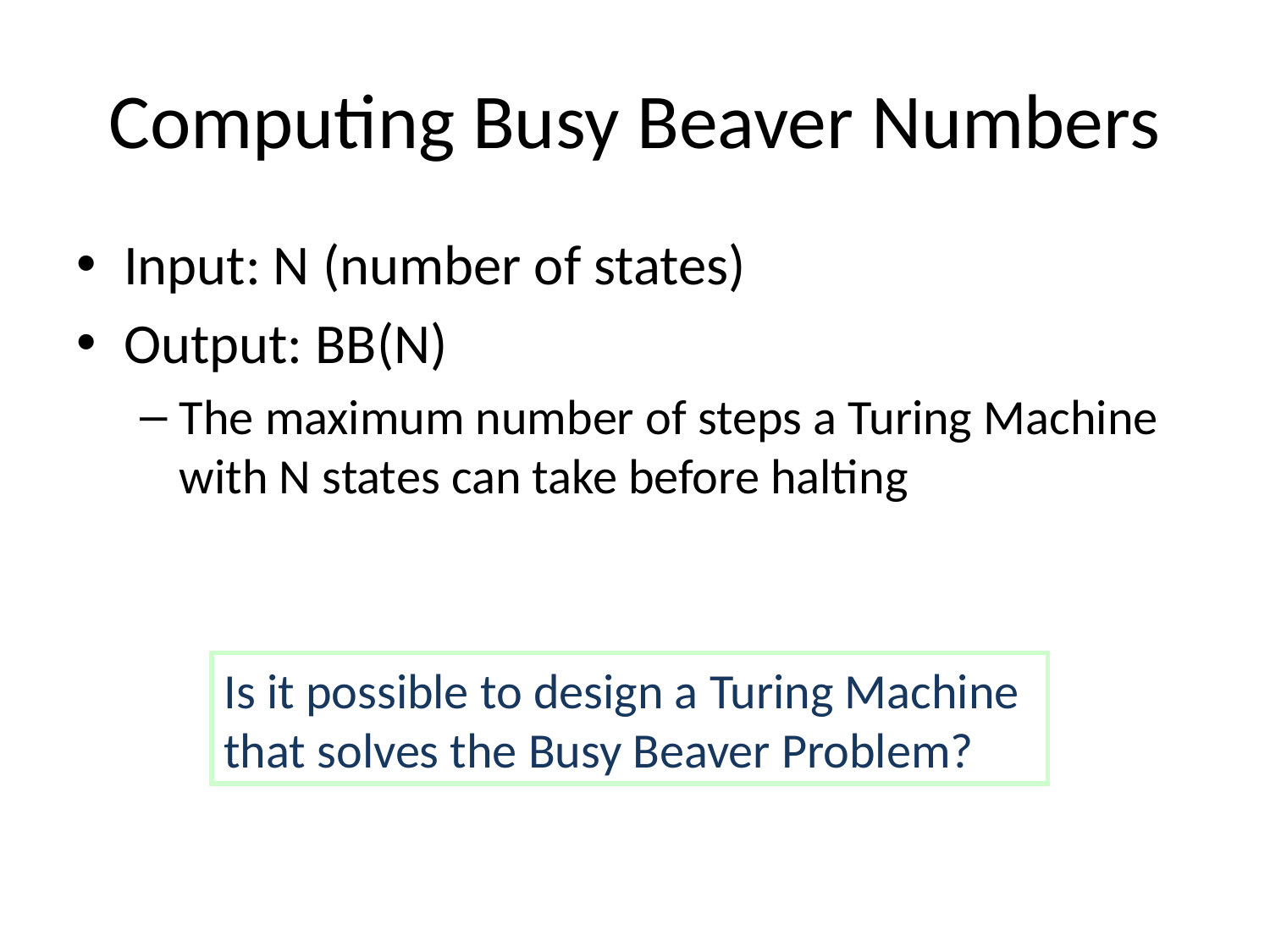

# Computing Busy Beaver Numbers
Input: N (number of states)
Output: BB(N)
The maximum number of steps a Turing Machine with N states can take before halting
Is it possible to design a Turing Machine that solves the Busy Beaver Problem?